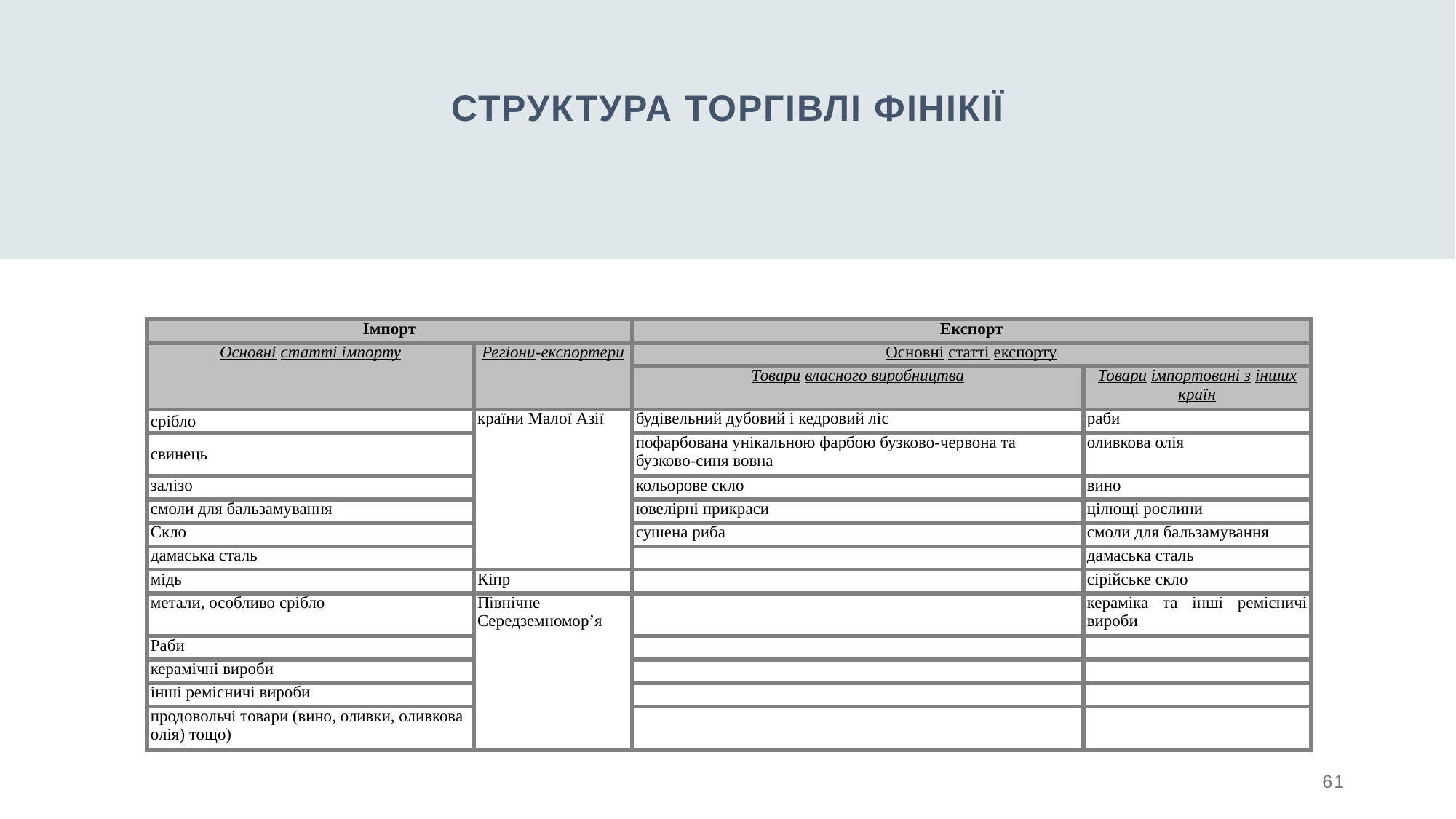

# Структура торгівлі Фінікії

| Імпорт |  | Експорт |  |
| --- | --- | --- | --- |
| Основні статті імпорту | Регіони-експортери | Основні статті експорту |  |
|  |  | Товари власного виробництва | Товари імпортовані з інших країн |
| срібло | країни Малої Азії | будівельний дубовий і кедровий ліс | раби |
| свинець |  | пофарбована унікальною фарбою бузково-червона та бузково-синя вовна | оливкова олія |
| залізо |  | кольорове скло | вино |
| смоли для бальзамування |  | ювелірні прикраси | цілющі рослини |
| Скло |  | сушена риба | смоли для бальзамування |
| дамаська сталь |  |  | дамаська сталь |
| мідь | Кіпр |  | сірійське скло |
| метали, особливо срібло | Північне Середземномор’я |  | кераміка та інші ремісничі вироби |
| Раби |  |  |  |
| керамічні вироби |  |  |  |
| інші ремісничі вироби |  |  |  |
| продовольчі товари (вино, оливки, оливкова олія) тощо) |  |  |  |
61